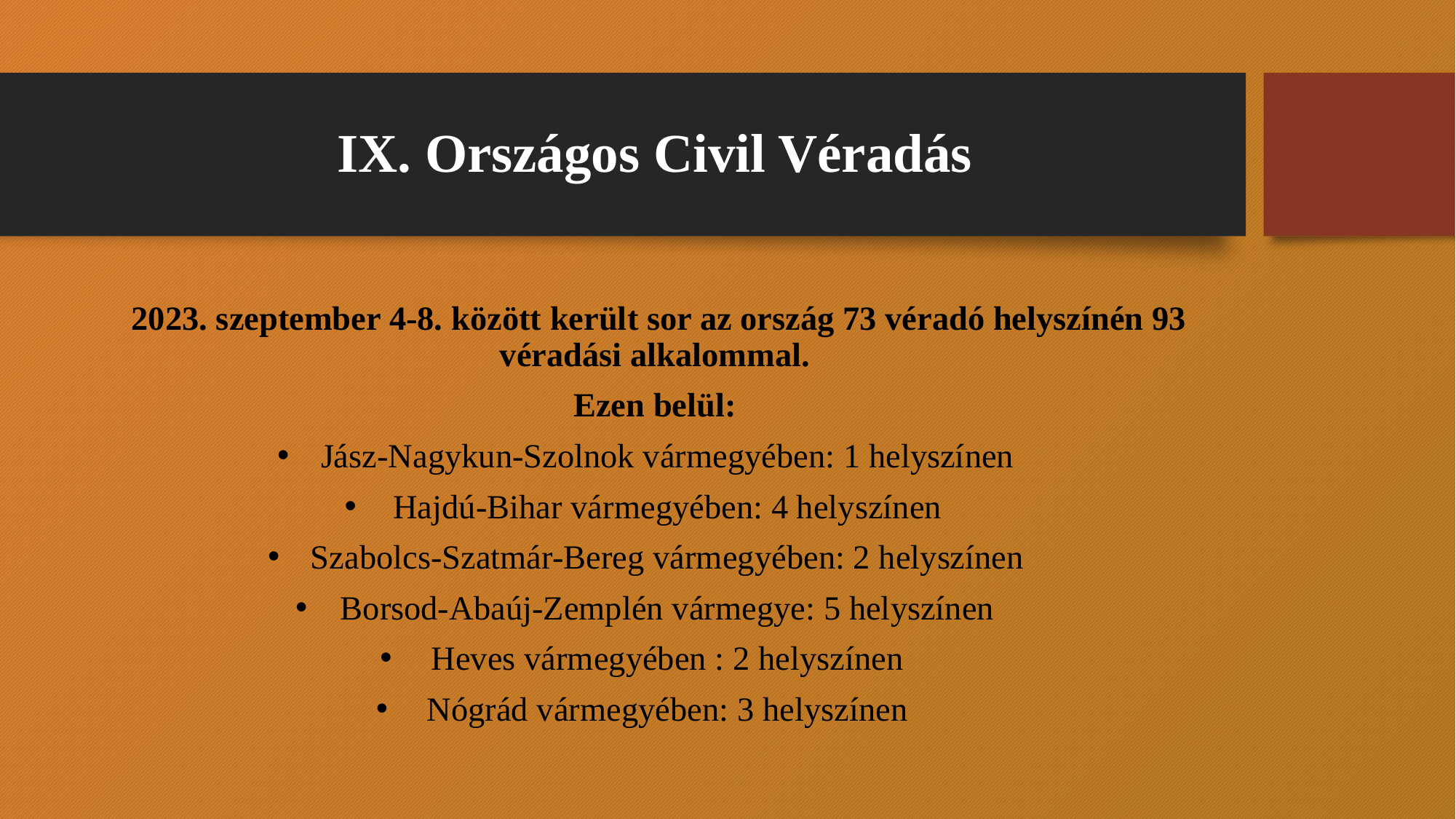

# IX. Országos Civil Véradás

 2023. szeptember 4-8. között került sor az ország 73 véradó helyszínén 93 véradási alkalommal.
Ezen belül:
Jász-Nagykun-Szolnok vármegyében: 1 helyszínen
Hajdú-Bihar vármegyében: 4 helyszínen
Szabolcs-Szatmár-Bereg vármegyében: 2 helyszínen
Borsod-Abaúj-Zemplén vármegye: 5 helyszínen
Heves vármegyében : 2 helyszínen
Nógrád vármegyében: 3 helyszínen